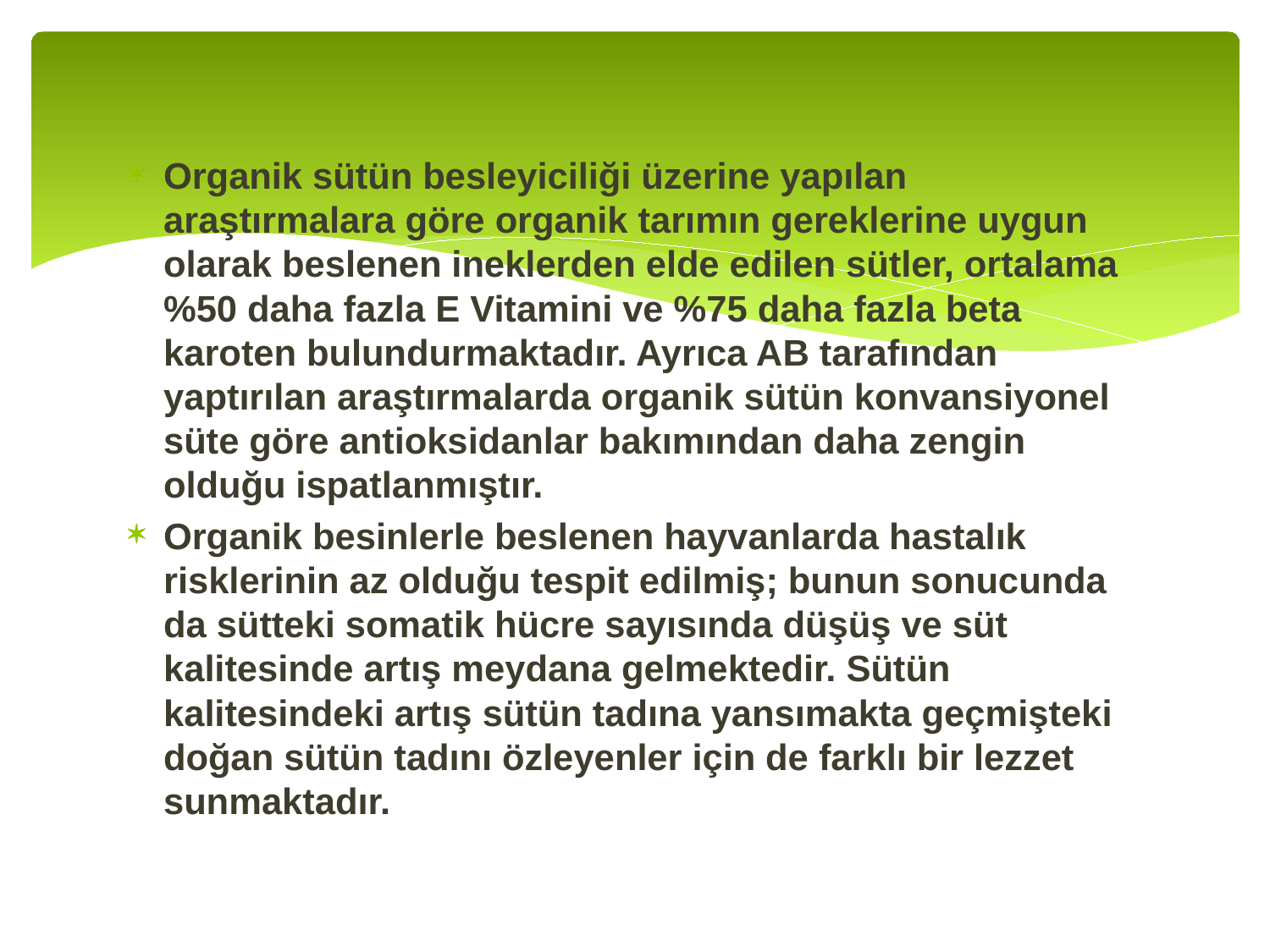

Organik sütün besleyiciliği üzerine yapılan araştırmalara göre organik tarımın gereklerine uygun olarak beslenen ineklerden elde edilen sütler, ortalama %50 daha fazla E Vitamini ve %75 daha fazla beta karoten bulundurmaktadır. Ayrıca AB tarafından yaptırılan araştırmalarda organik sütün konvansiyonel süte göre antioksidanlar bakımından daha zengin olduğu ispatlanmıştır.
Organik besinlerle beslenen hayvanlarda hastalık risklerinin az olduğu tespit edilmiş; bunun sonucunda da sütteki somatik hücre sayısında düşüş ve süt kalitesinde artış meydana gelmektedir. Sütün kalitesindeki artış sütün tadına yansımakta geçmişteki doğan sütün tadını özleyenler için de farklı bir lezzet sunmaktadır.